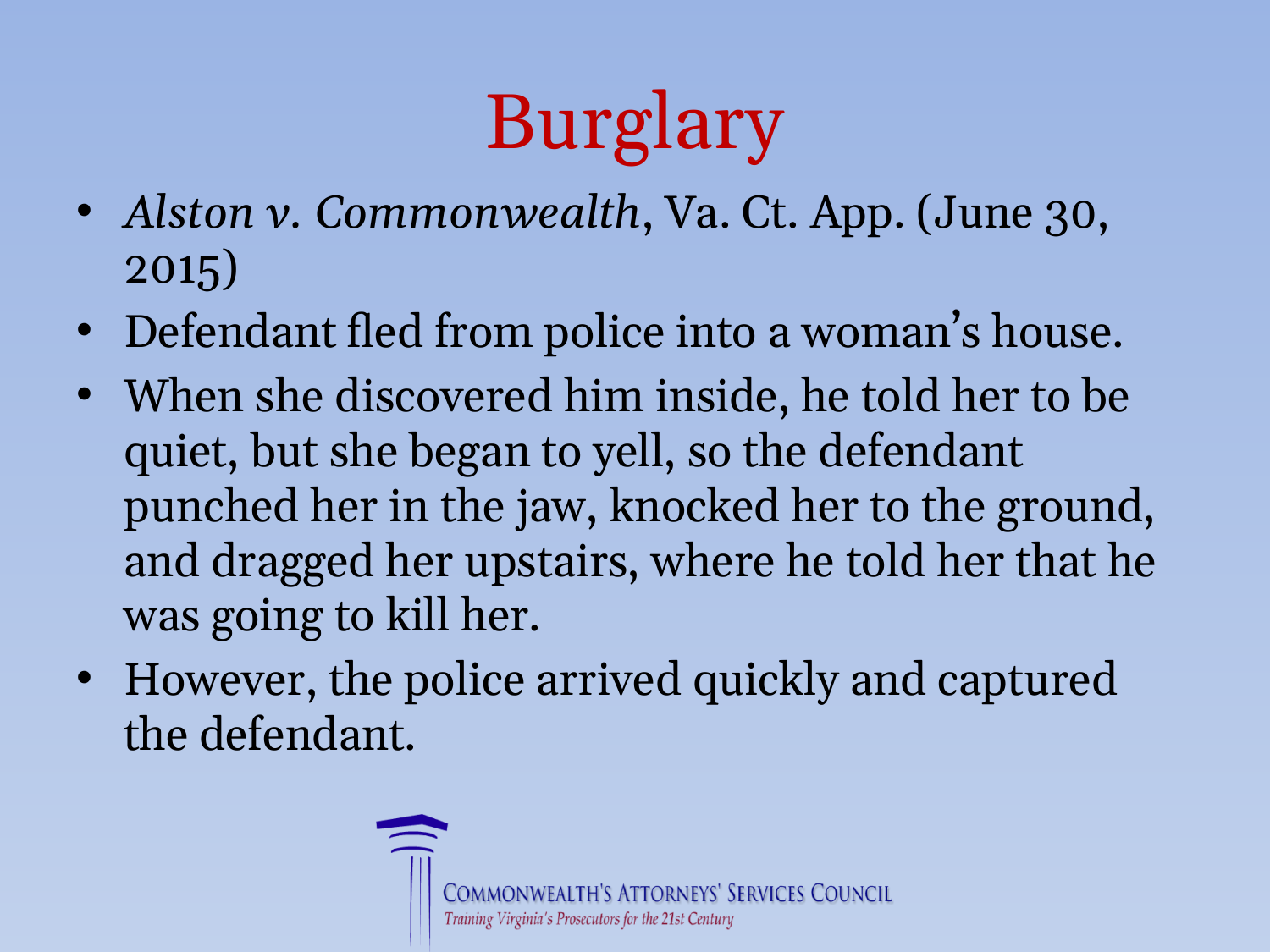

# Burglary
Alston v. Commonwealth, Va. Ct. App. (June 30, 2015)
Defendant fled from police into a woman’s house.
When she discovered him inside, he told her to be quiet, but she began to yell, so the defendant punched her in the jaw, knocked her to the ground, and dragged her upstairs, where he told her that he was going to kill her.
However, the police arrived quickly and captured the defendant.